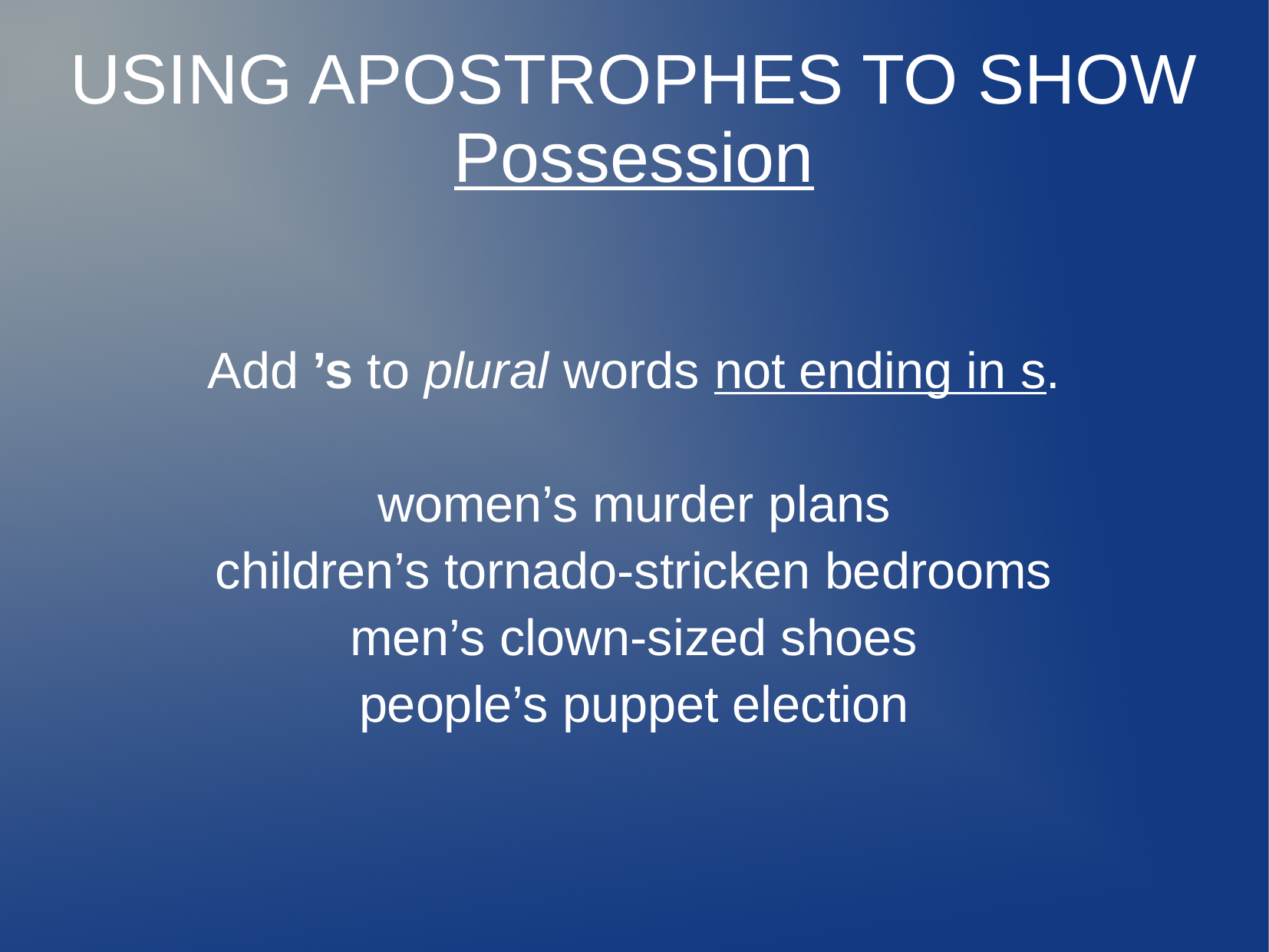

# USING APOSTROPHES TO SHOW Possession
Add ’s to plural words not ending in s.

women’s murder plans
children’s tornado-stricken bedrooms
men’s clown-sized shoes
people’s puppet election